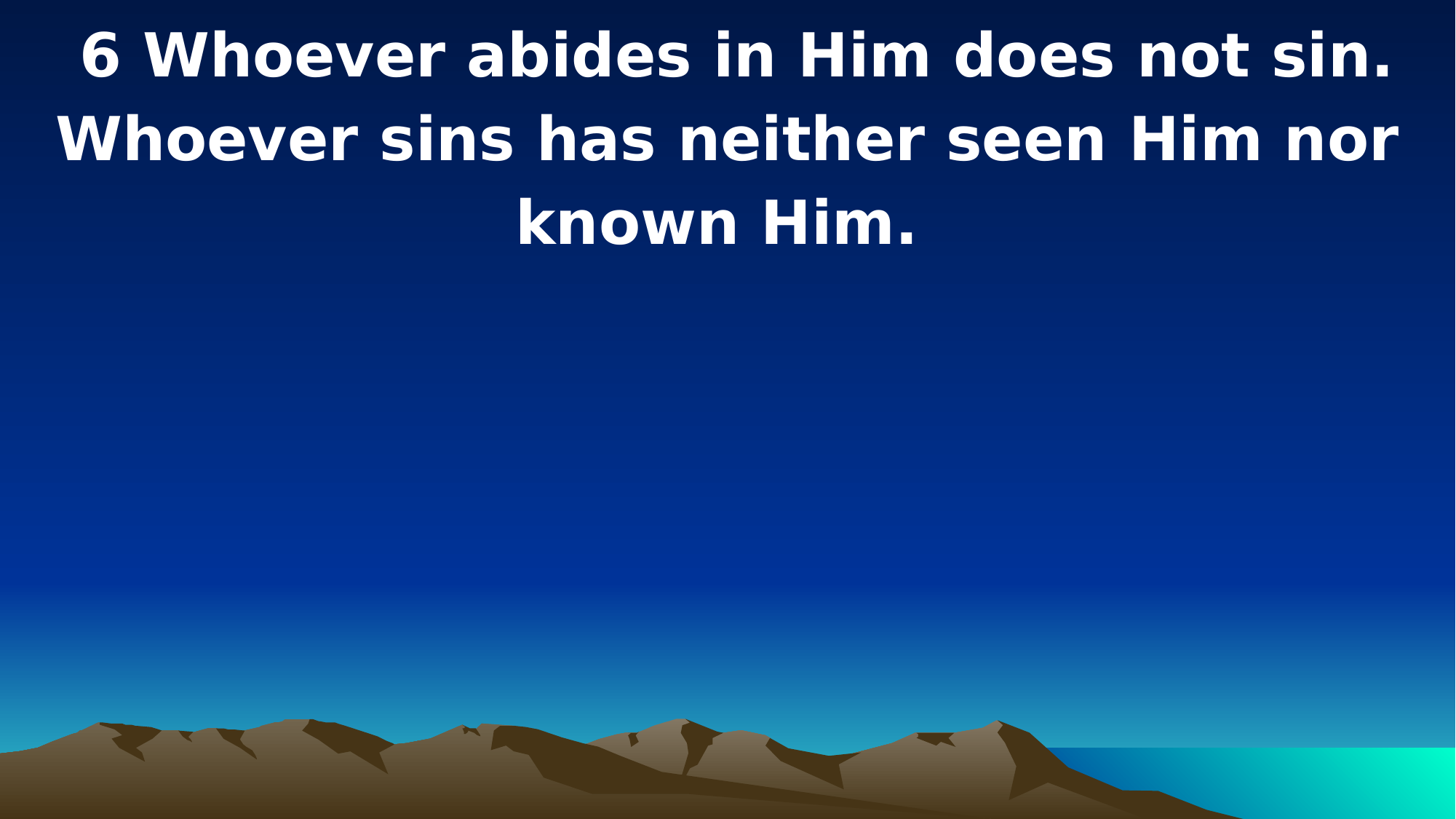

6 Whoever abides in Him does not sin. Whoever sins has neither seen Him nor known Him.